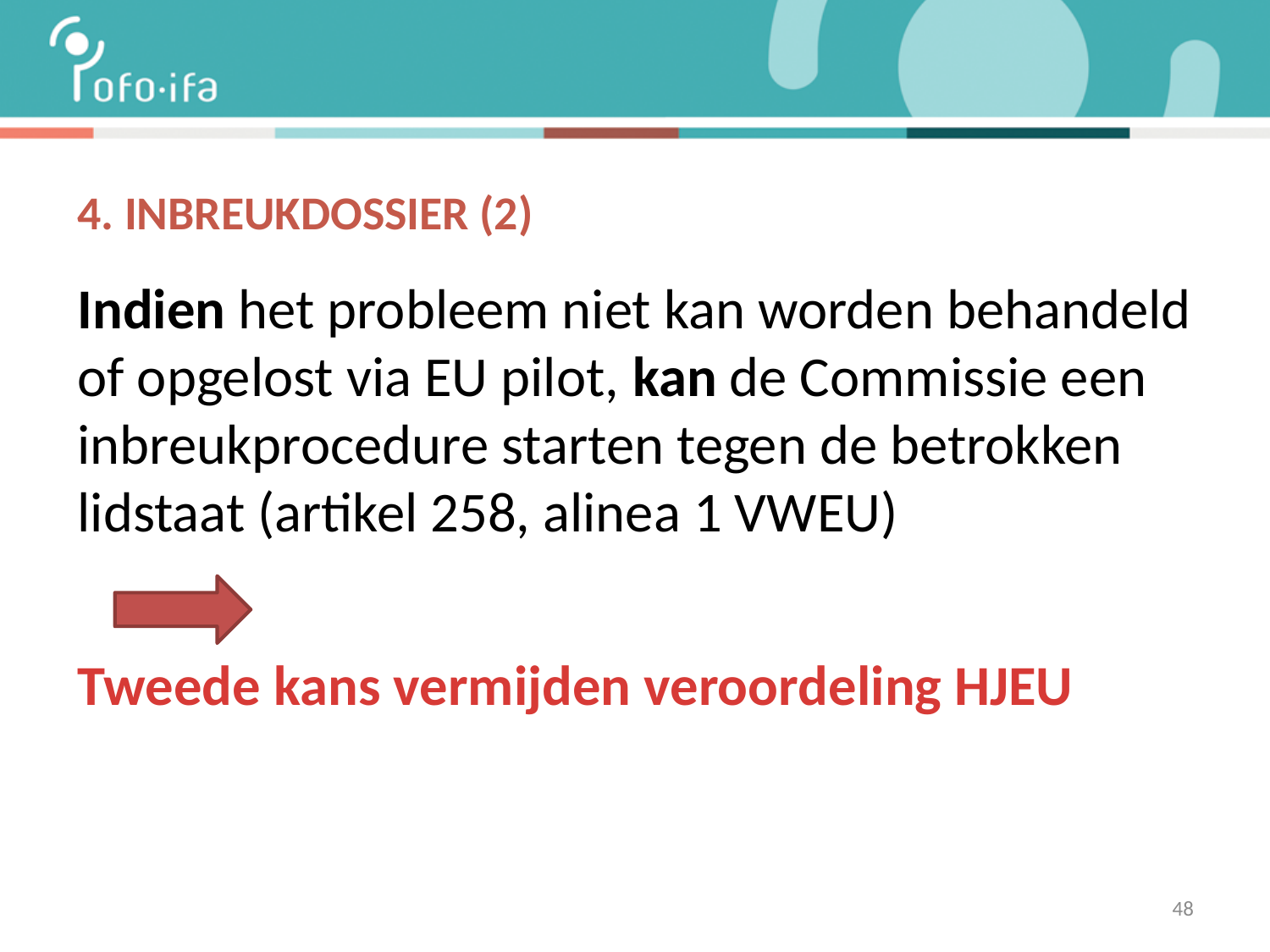

# 4. Inbreukdossier (2)
Indien het probleem niet kan worden behandeld of opgelost via EU pilot, kan de Commissie een inbreukprocedure starten tegen de betrokken lidstaat (artikel 258, alinea 1 VWEU)

Tweede kans vermijden veroordeling HJEU

48